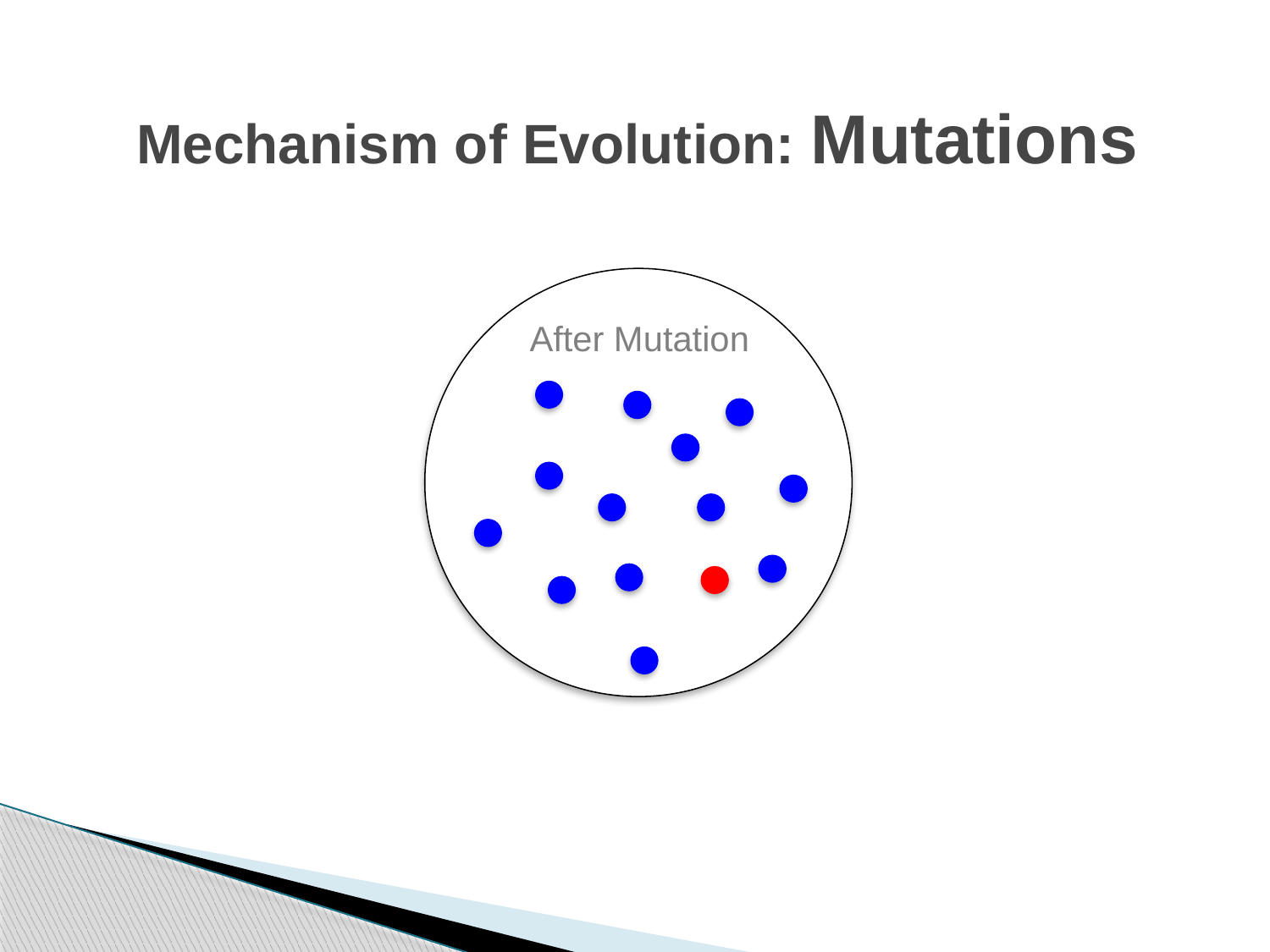

# Mechanism of Evolution: Mutations

After Mutation